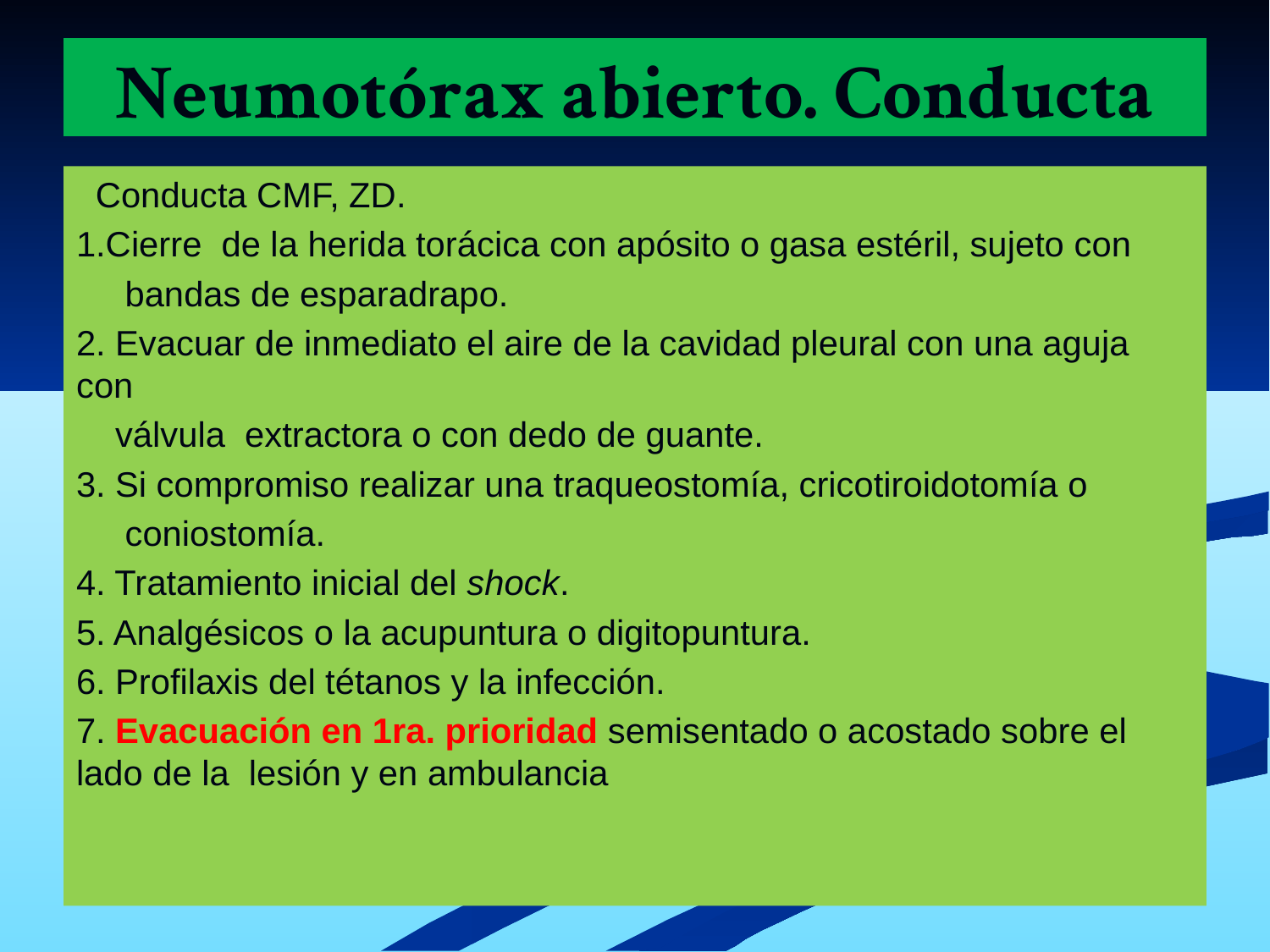

# Neumotórax abierto. Conducta
  Conducta CMF, ZD.
1.Cierre  de la herida torácica con apósito o gasa estéril, sujeto con
     bandas de esparadrapo.
2. Evacuar de inmediato el aire de la cavidad pleural con una aguja con
    válvula  extractora o con dedo de guante.
3. Si compromiso realizar una traqueostomía, cricotiroidotomía o
     coniostomía.
4. Tratamiento inicial del shock.
5. Analgésicos o la acupuntura o digitopuntura.
6. Profilaxis del tétanos y la infección.
7. Evacuación en 1ra. prioridad semisentado o acostado sobre el lado de la  lesión y en ambulancia